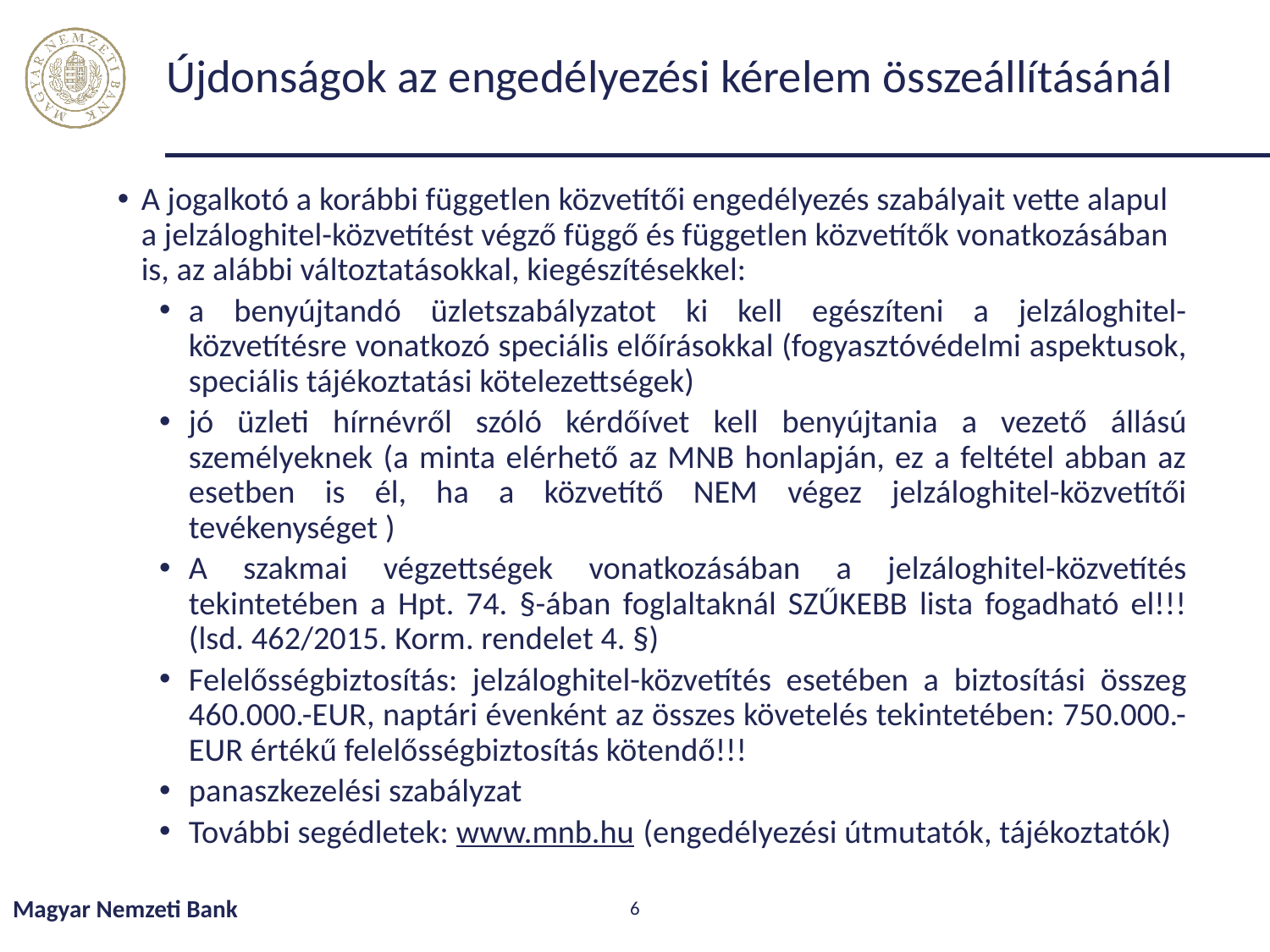

# Újdonságok az engedélyezési kérelem összeállításánál
A jogalkotó a korábbi független közvetítői engedélyezés szabályait vette alapul a jelzáloghitel-közvetítést végző függő és független közvetítők vonatkozásában is, az alábbi változtatásokkal, kiegészítésekkel:
a benyújtandó üzletszabályzatot ki kell egészíteni a jelzáloghitel-közvetítésre vonatkozó speciális előírásokkal (fogyasztóvédelmi aspektusok, speciális tájékoztatási kötelezettségek)
jó üzleti hírnévről szóló kérdőívet kell benyújtania a vezető állású személyeknek (a minta elérhető az MNB honlapján, ez a feltétel abban az esetben is él, ha a közvetítő NEM végez jelzáloghitel-közvetítői tevékenységet )
A szakmai végzettségek vonatkozásában a jelzáloghitel-közvetítés tekintetében a Hpt. 74. §-ában foglaltaknál SZŰKEBB lista fogadható el!!! (lsd. 462/2015. Korm. rendelet 4. §)
Felelősségbiztosítás: jelzáloghitel-közvetítés esetében a biztosítási összeg 460.000.-EUR, naptári évenként az összes követelés tekintetében: 750.000.-EUR értékű felelősségbiztosítás kötendő!!!
panaszkezelési szabályzat
További segédletek: www.mnb.hu (engedélyezési útmutatók, tájékoztatók)

Magyar Nemzeti Bank
6